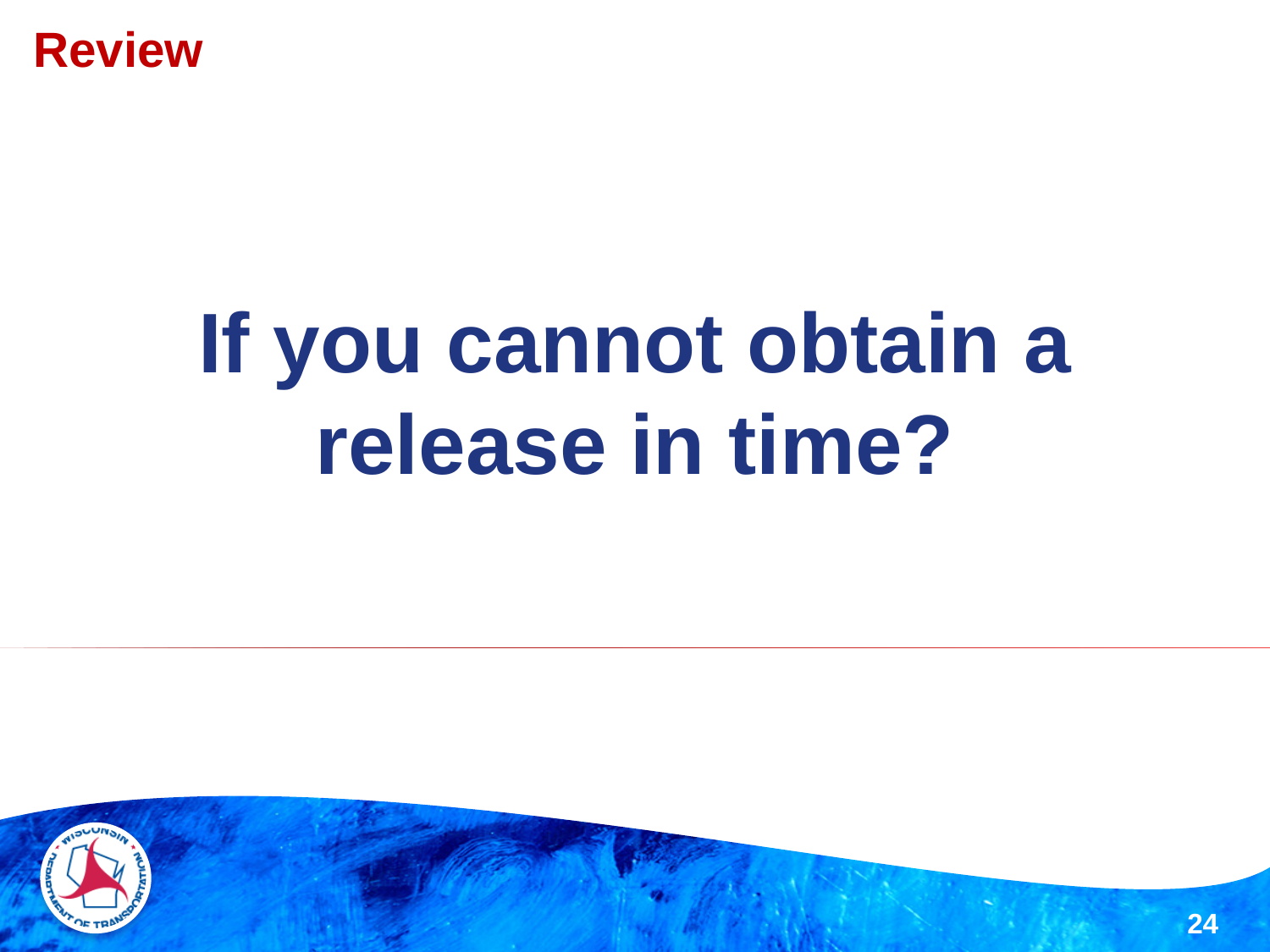

Review
# If you cannot obtain a release in time?
24